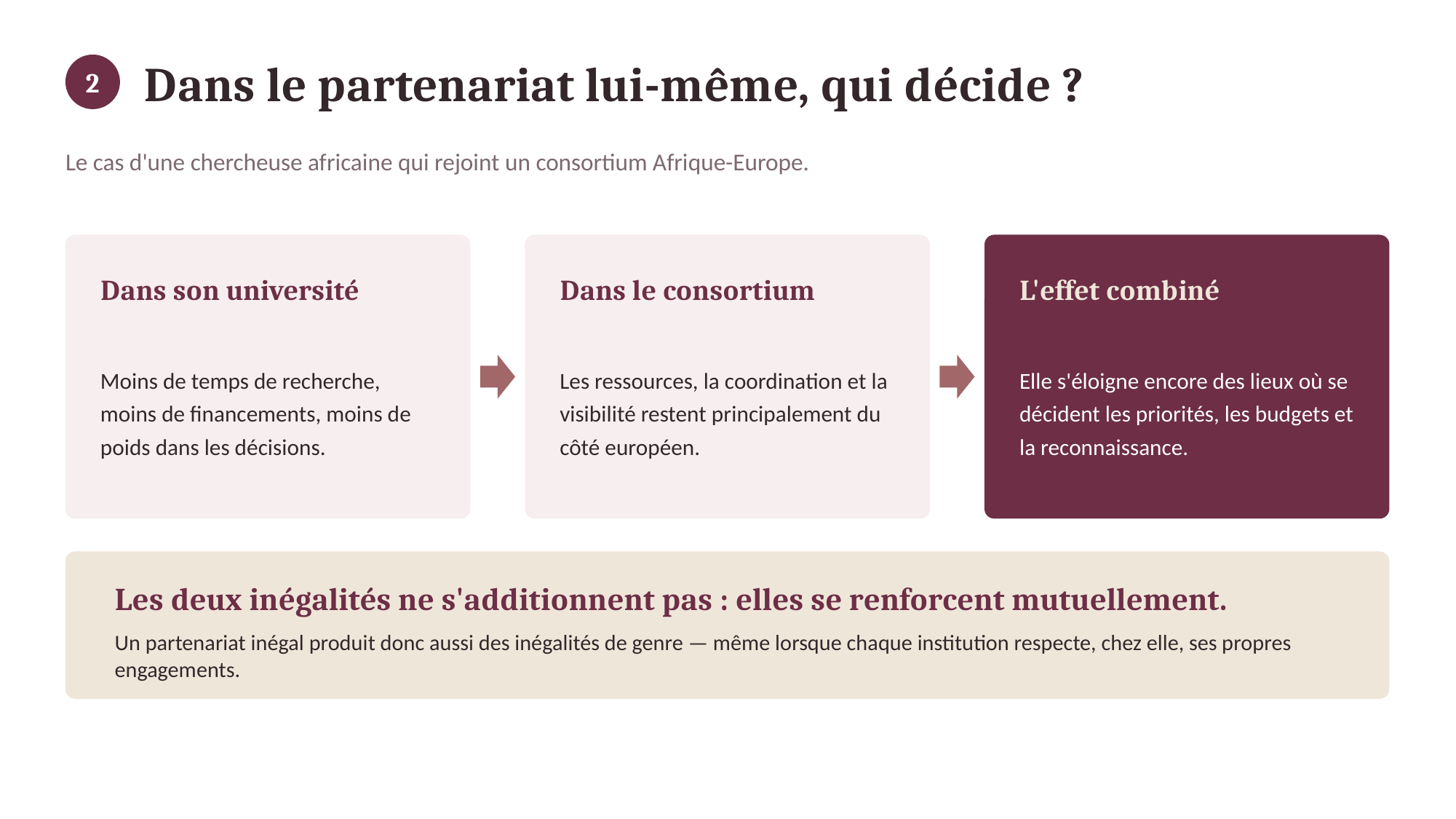

Dans le partenariat lui-même, qui décide ?

2
Le cas d'une chercheuse africaine qui rejoint un consortium Afrique-Europe.

Dans son université
Dans le consortium
L'effet combiné
Moins de temps de recherche, moins de financements, moins de poids dans les décisions.
Les ressources, la coordination et la visibilité restent principalement du côté européen.
Elle s'éloigne encore des lieux où se décident les priorités, les budgets et la reconnaissance.

Les deux inégalités ne s'additionnent pas : elles se renforcent mutuellement.
Un partenariat inégal produit donc aussi des inégalités de genre — même lorsque chaque institution respecte, chez elle, ses propres engagements.